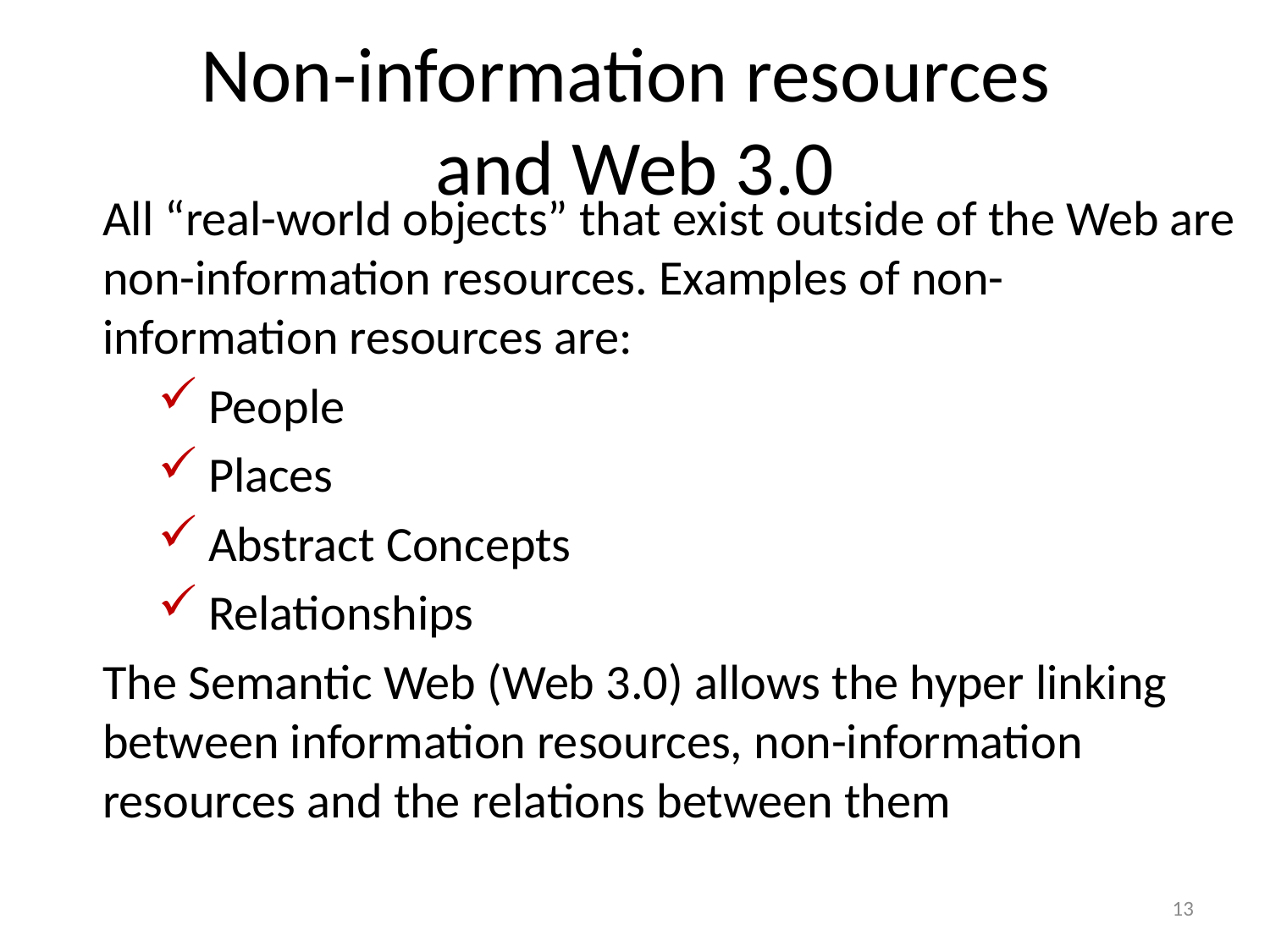

# Non-information resources and Web 3.0
All “real-world objects” that exist outside of the Web are non-information resources. Examples of non-information resources are:
 People
 Places
 Abstract Concepts
 Relationships
The Semantic Web (Web 3.0) allows the hyper linking between information resources, non-information resources and the relations between them

13